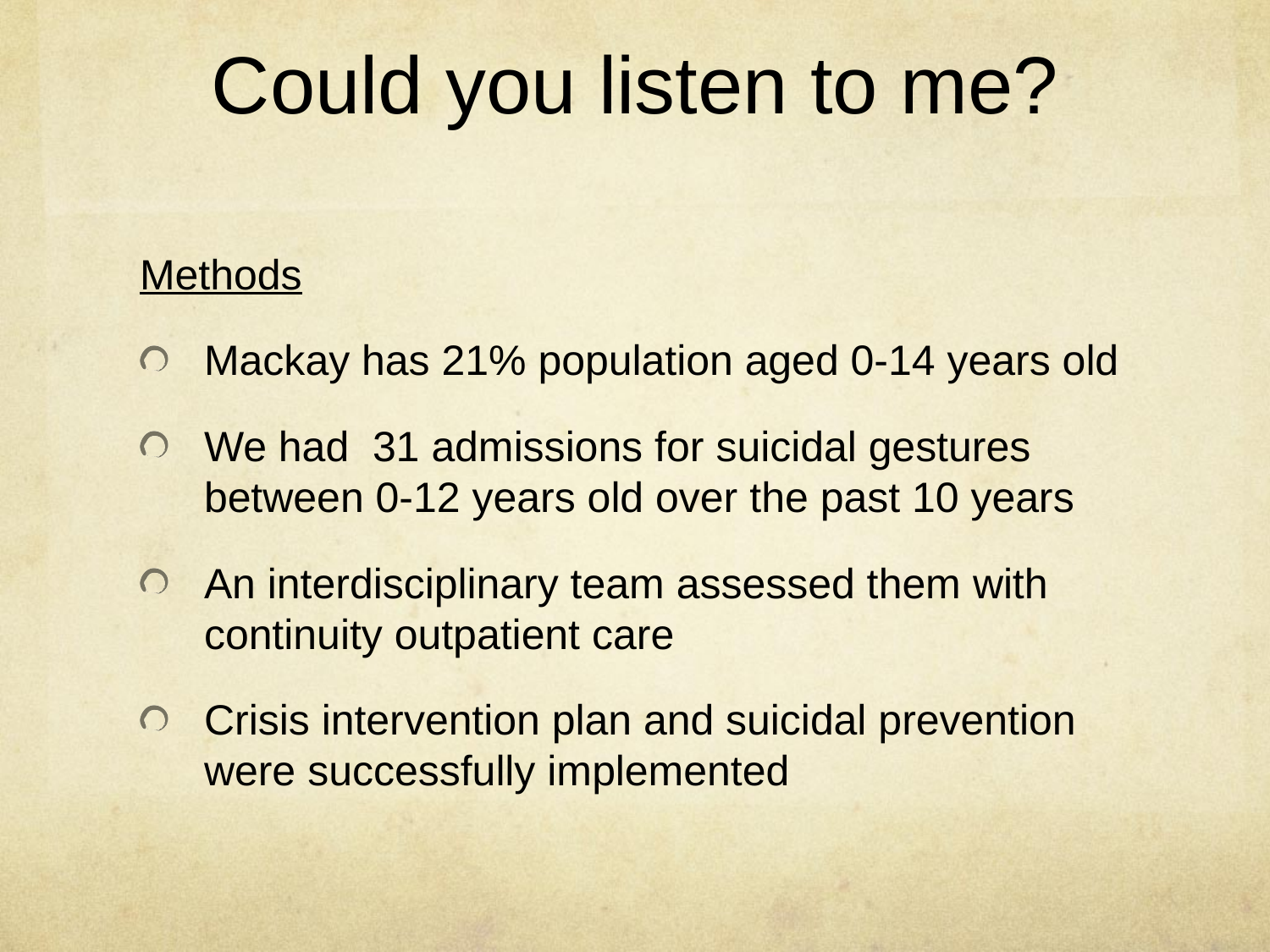

# Could you listen to me?
Methods
Mackay has 21% population aged 0-14 years old
We had  31 admissions for suicidal gestures between 0-12 years old over the past 10 years
An interdisciplinary team assessed them with continuity outpatient care
Crisis intervention plan and suicidal prevention were successfully implemented